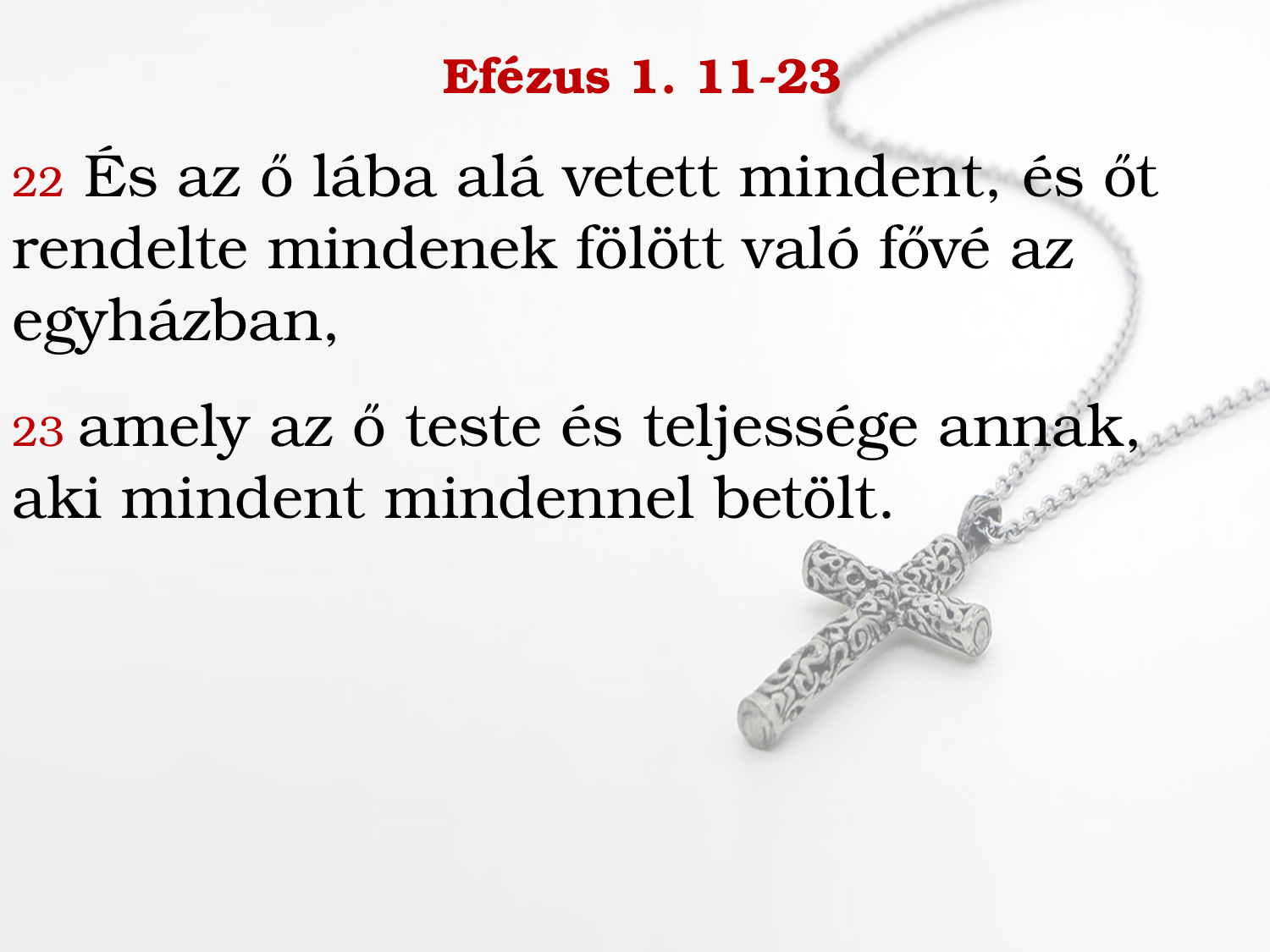

Efézus 1. 11-23

22 És az ő lába alá vetett mindent, és őt
rendelte mindenek fölött való fővé az
egyházban,

23 amely az ő teste és teljessége annak,
aki mindent mindennel betölt.